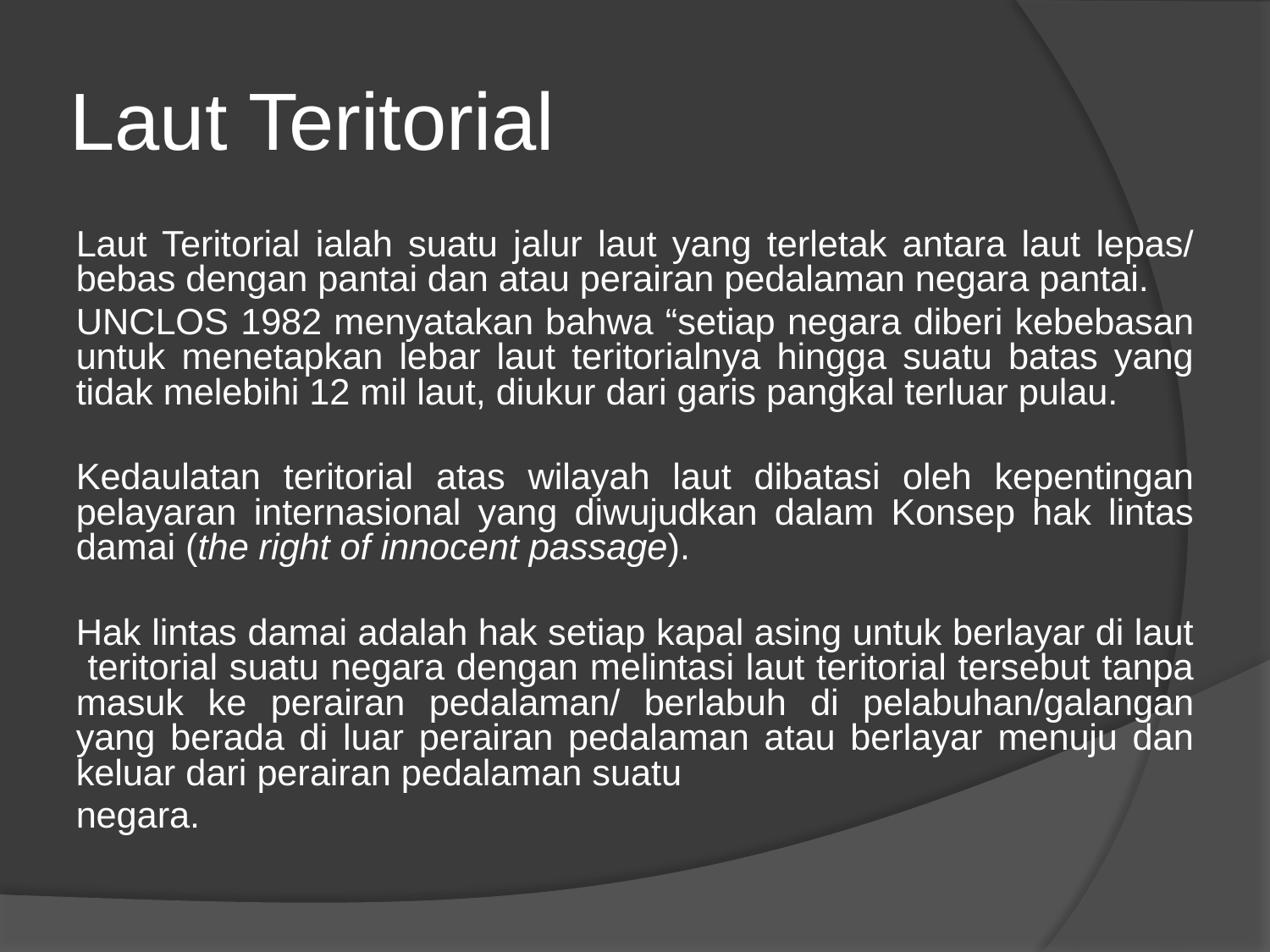

# Laut Teritorial
Laut Teritorial ialah suatu jalur laut yang terletak antara laut lepas/ bebas dengan pantai dan atau perairan pedalaman negara pantai.
UNCLOS 1982 menyatakan bahwa “setiap negara diberi kebebasan untuk menetapkan lebar laut teritorialnya hingga suatu batas yang tidak melebihi 12 mil laut, diukur dari garis pangkal terluar pulau.

Kedaulatan teritorial atas wilayah laut dibatasi oleh kepentingan pelayaran internasional yang diwujudkan dalam Konsep hak lintas damai (the right of innocent passage).

Hak lintas damai adalah hak setiap kapal asing untuk berlayar di laut  teritorial suatu negara dengan melintasi laut teritorial tersebut tanpa masuk ke perairan pedalaman/ berlabuh di pelabuhan/galangan yang berada di luar perairan pedalaman atau berlayar menuju dan keluar dari perairan pedalaman suatu
negara.